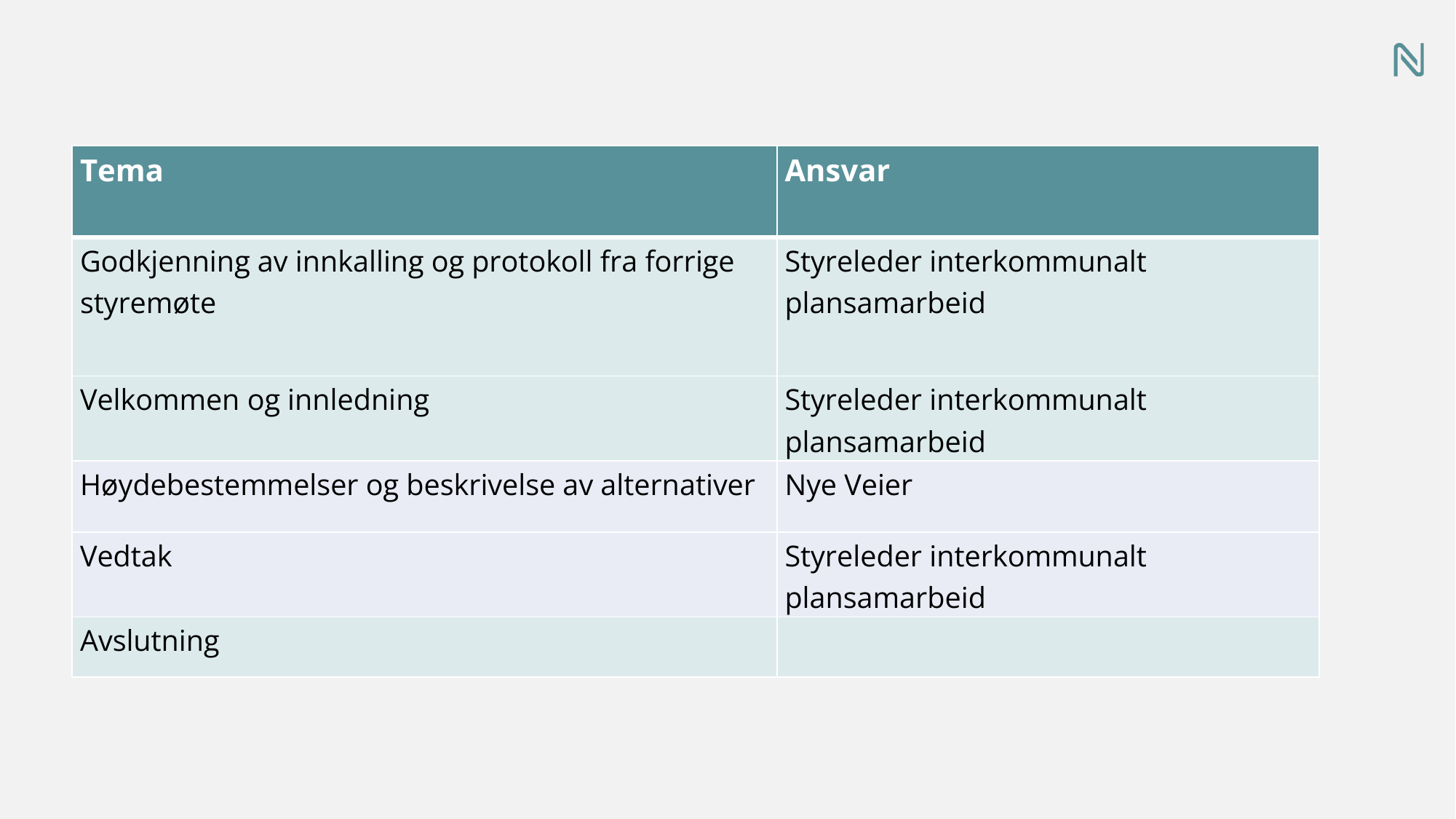

| Tema | Ansvar |
| --- | --- |
| Godkjenning av innkalling og protokoll fra forrige styremøte | Styreleder interkommunalt plansamarbeid |
| Velkommen og innledning | Styreleder interkommunalt plansamarbeid |
| Høydebestemmelser og beskrivelse av alternativer | Nye Veier |
| Vedtak | Styreleder interkommunalt plansamarbeid |
| Avslutning |  |